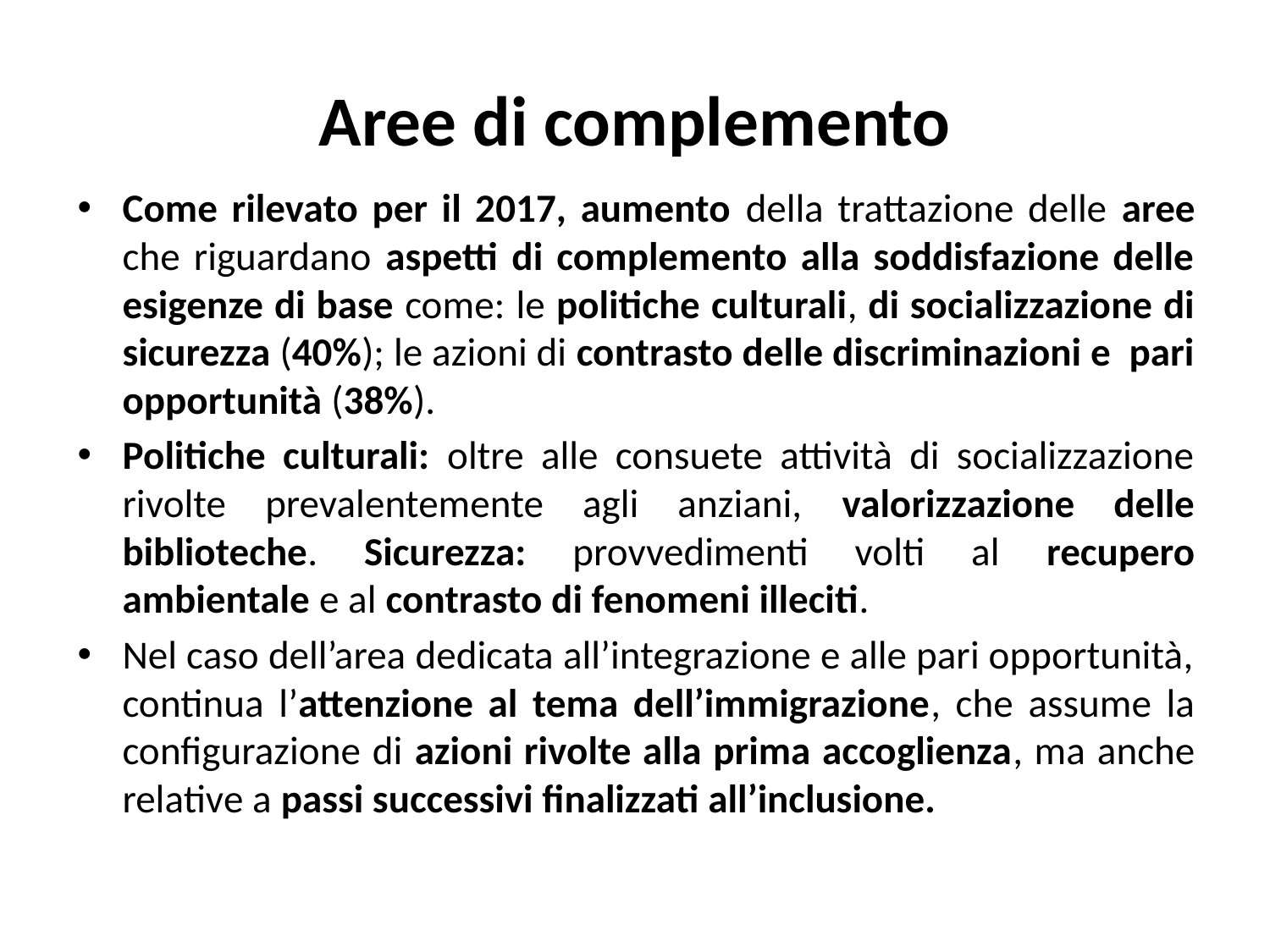

# Aree di complemento
Come rilevato per il 2017, aumento della trattazione delle aree che riguardano aspetti di complemento alla soddisfazione delle esigenze di base come: le politiche culturali, di socializzazione di sicurezza (40%); le azioni di contrasto delle discriminazioni e  pari opportunità (38%).
Politiche culturali: oltre alle consuete attività di socializzazione rivolte prevalentemente agli anziani, valorizzazione delle biblioteche. Sicurezza: provvedimenti volti al recupero ambientale e al contrasto di fenomeni illeciti.
Nel caso dell’area dedicata all’integrazione e alle pari opportunità, continua l’attenzione al tema dell’immigrazione, che assume la configurazione di azioni rivolte alla prima accoglienza, ma anche relative a passi successivi finalizzati all’inclusione.